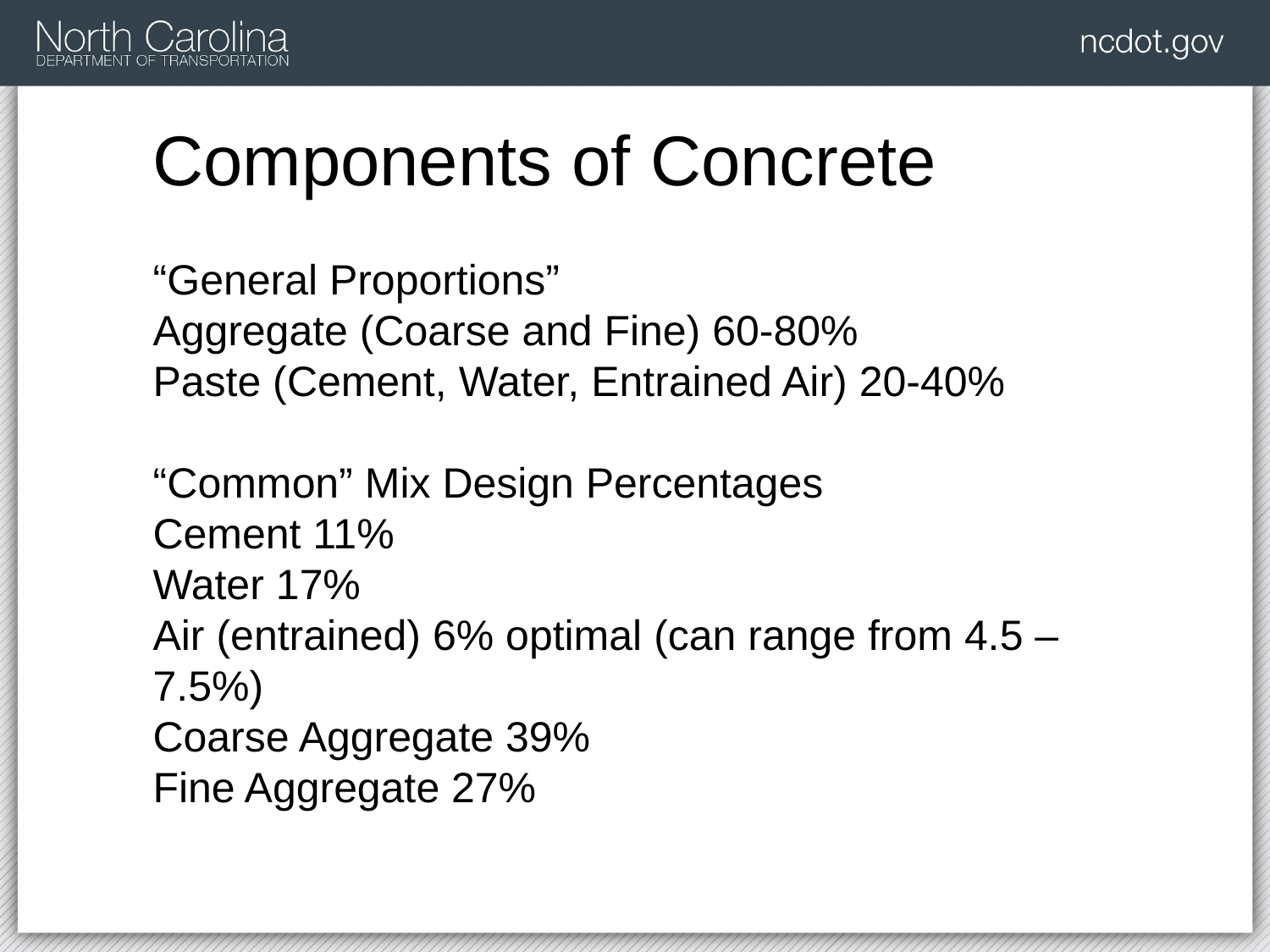

# Components of Concrete
“General Proportions”
Aggregate (Coarse and Fine) 60-80%
Paste (Cement, Water, Entrained Air) 20-40%

“Common” Mix Design Percentages
Cement 11%
Water 17%
Air (entrained) 6% optimal (can range from 4.5 – 7.5%)
Coarse Aggregate 39%
Fine Aggregate 27%